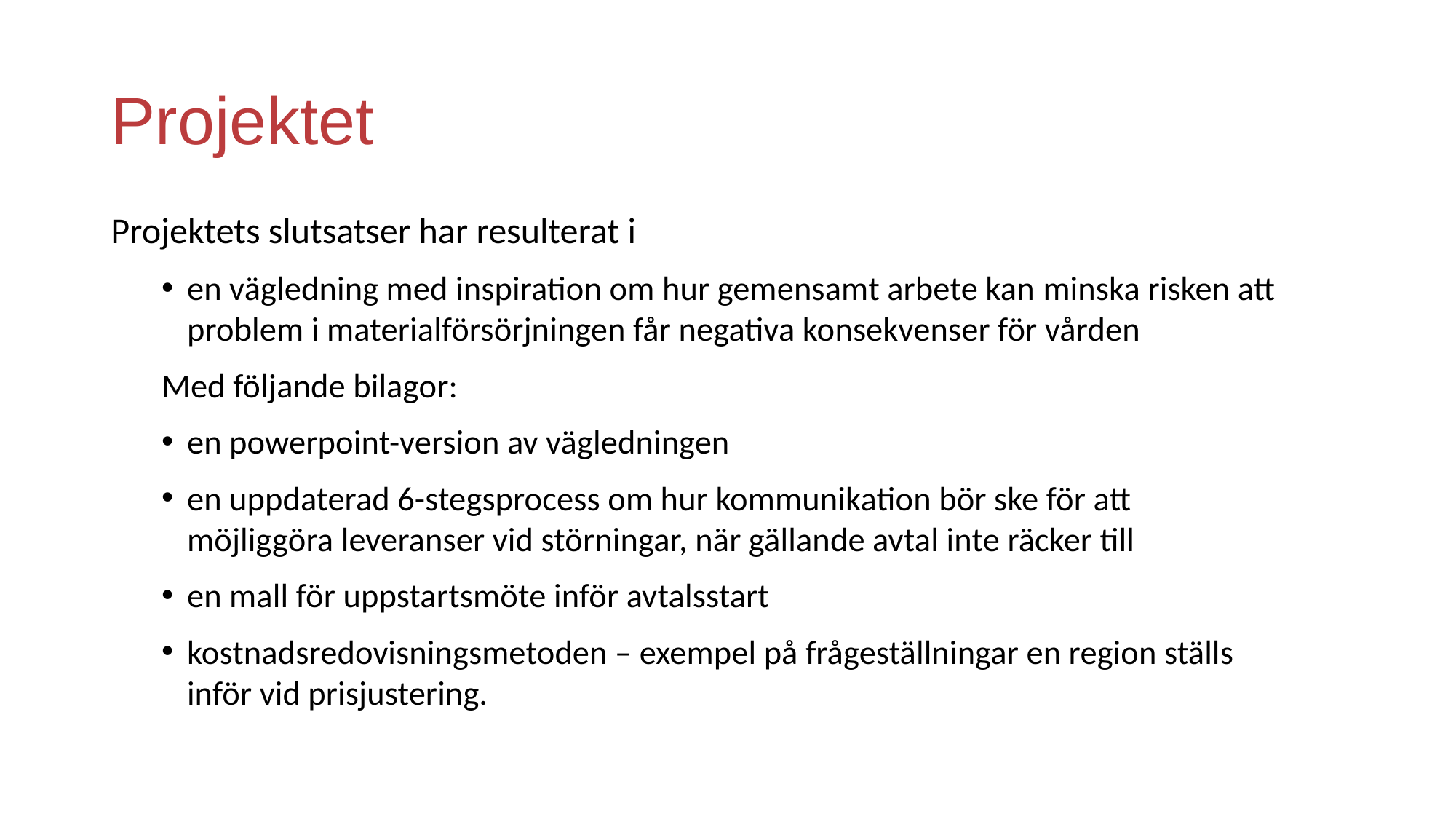

# Projektet
Projektets slutsatser har resulterat i
en vägledning med inspiration om hur gemensamt arbete kan minska risken att problem i materialförsörjningen får negativa konsekvenser för vården
Med följande bilagor:
en powerpoint-version av vägledningen
en uppdaterad 6-stegsprocess om hur kommunikation bör ske för att möjliggöra leveranser vid störningar, när gällande avtal inte räcker till
en mall för uppstartsmöte inför avtalsstart
kostnadsredovisningsmetoden – exempel på frågeställningar en region ställs inför vid prisjustering.